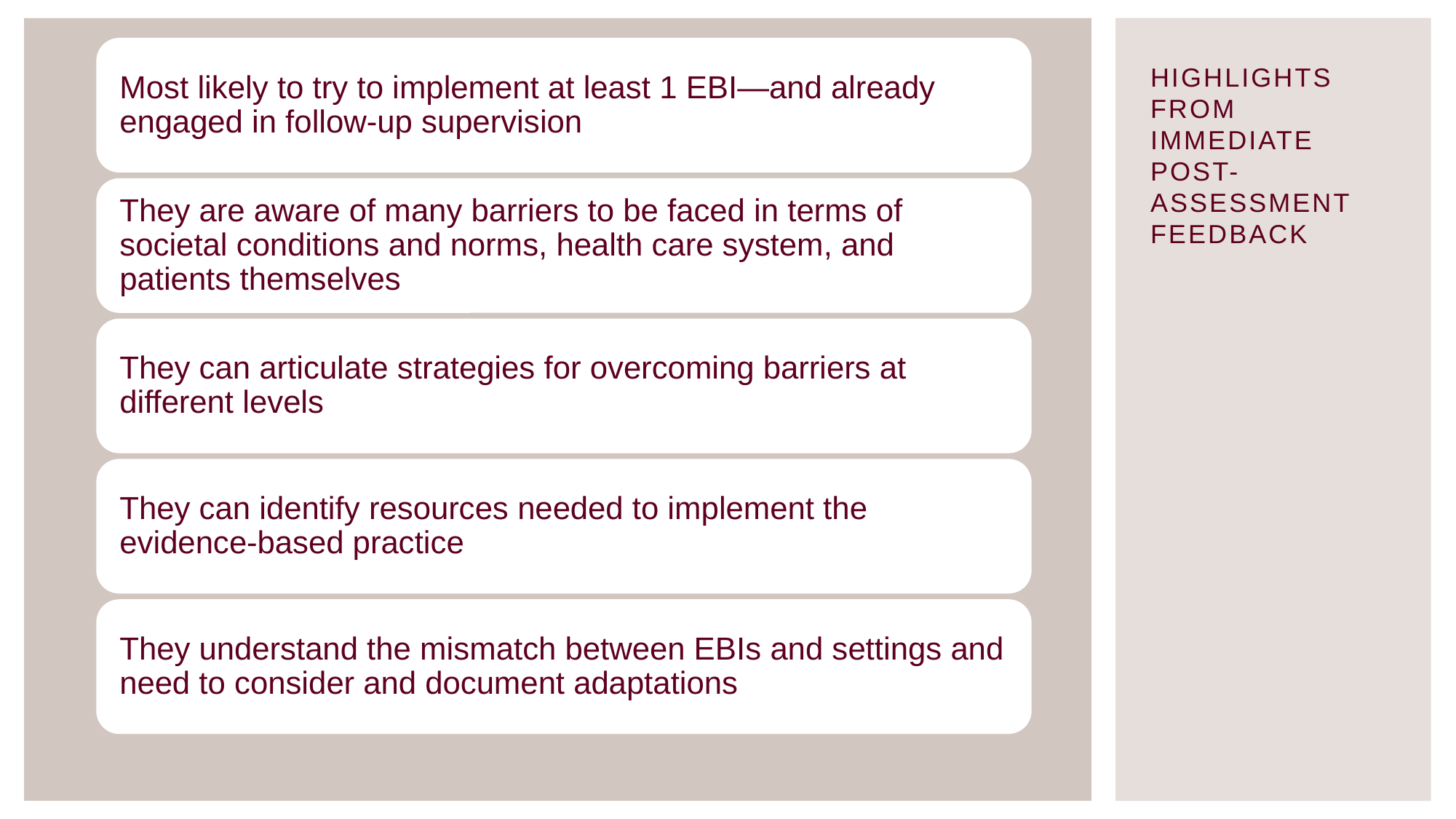

Most likely to try to implement at least 1 EBI—and already engaged in follow-up supervision
They are aware of many barriers to be faced in terms of societal conditions and norms, health care system, and patients themselves
They can articulate strategies for overcoming barriers at different levels
They can identify resources needed to implement the evidence-based practice
They understand the mismatch between EBIs and settings and need to consider and document adaptations
# Highlights from Immediate Post-Assessment Feedback